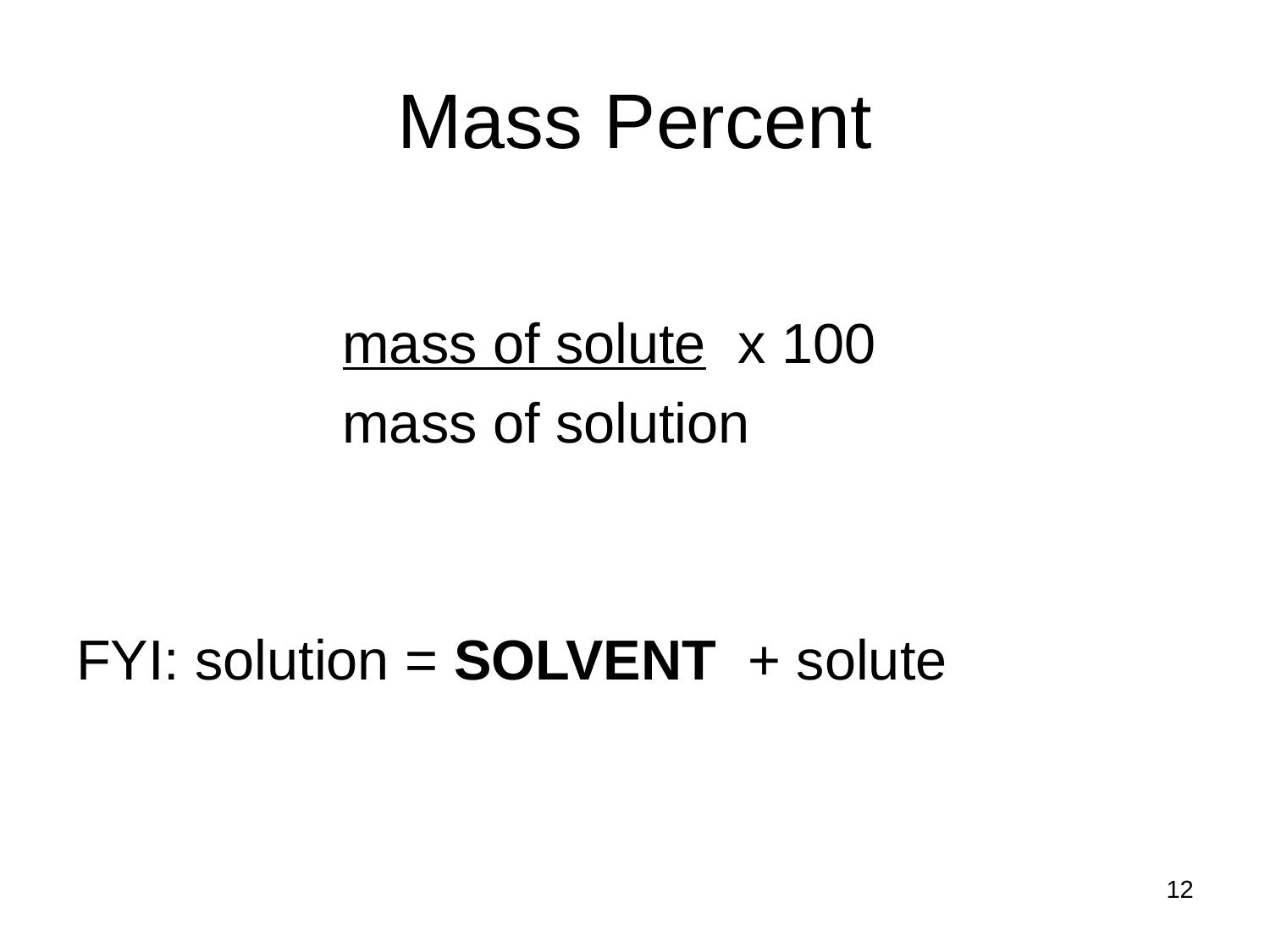

# Mass Percent

                 mass of solute  x 100
                 mass of solution

FYI: solution = SOLVENT  + solute
12